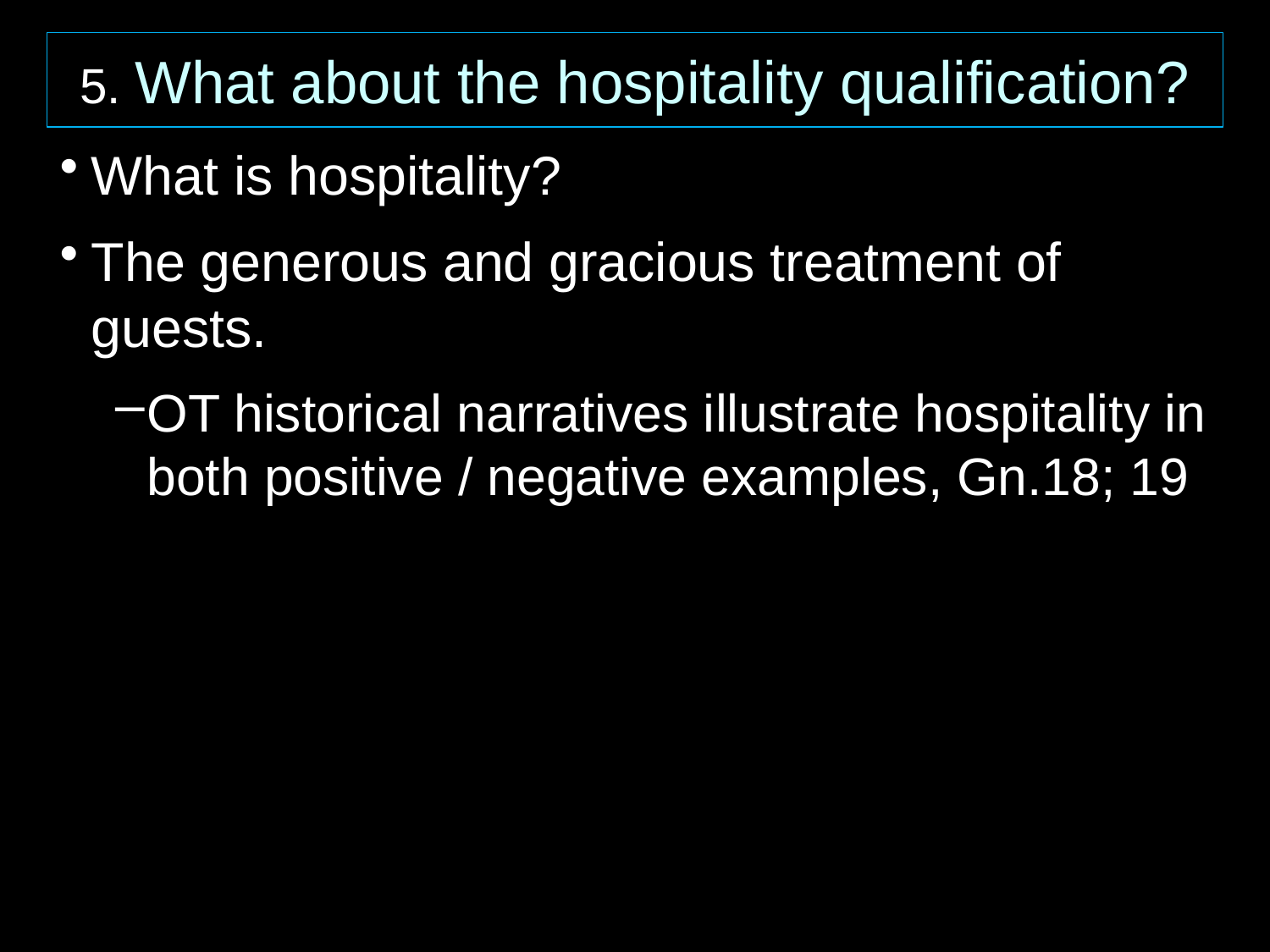

5. What about the hospitality qualification?
What is hospitality?
The generous and gracious treatment of guests.
OT historical narratives illustrate hospitality in both positive / negative examples, Gn.18; 19